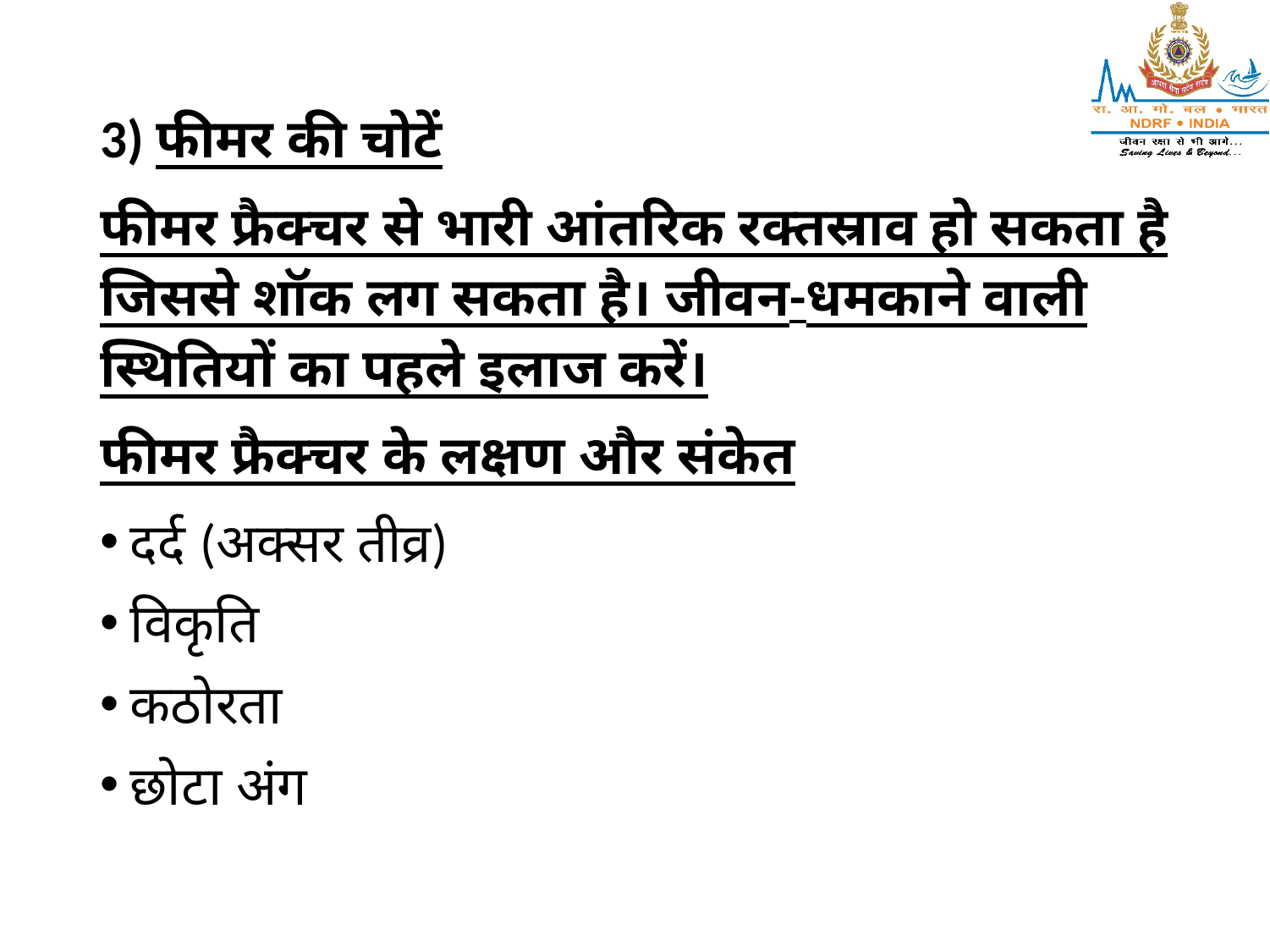

3) फीमर की चोटें
फीमर फ्रैक्चर से भारी आंतरिक रक्तस्राव हो सकता है जिससे शॉक लग सकता है। जीवन-धमकाने वाली स्थितियों का पहले इलाज करें।
फीमर फ्रैक्चर के लक्षण और संकेत
दर्द (अक्सर तीव्र)
विकृति
कठोरता
छोटा अंग